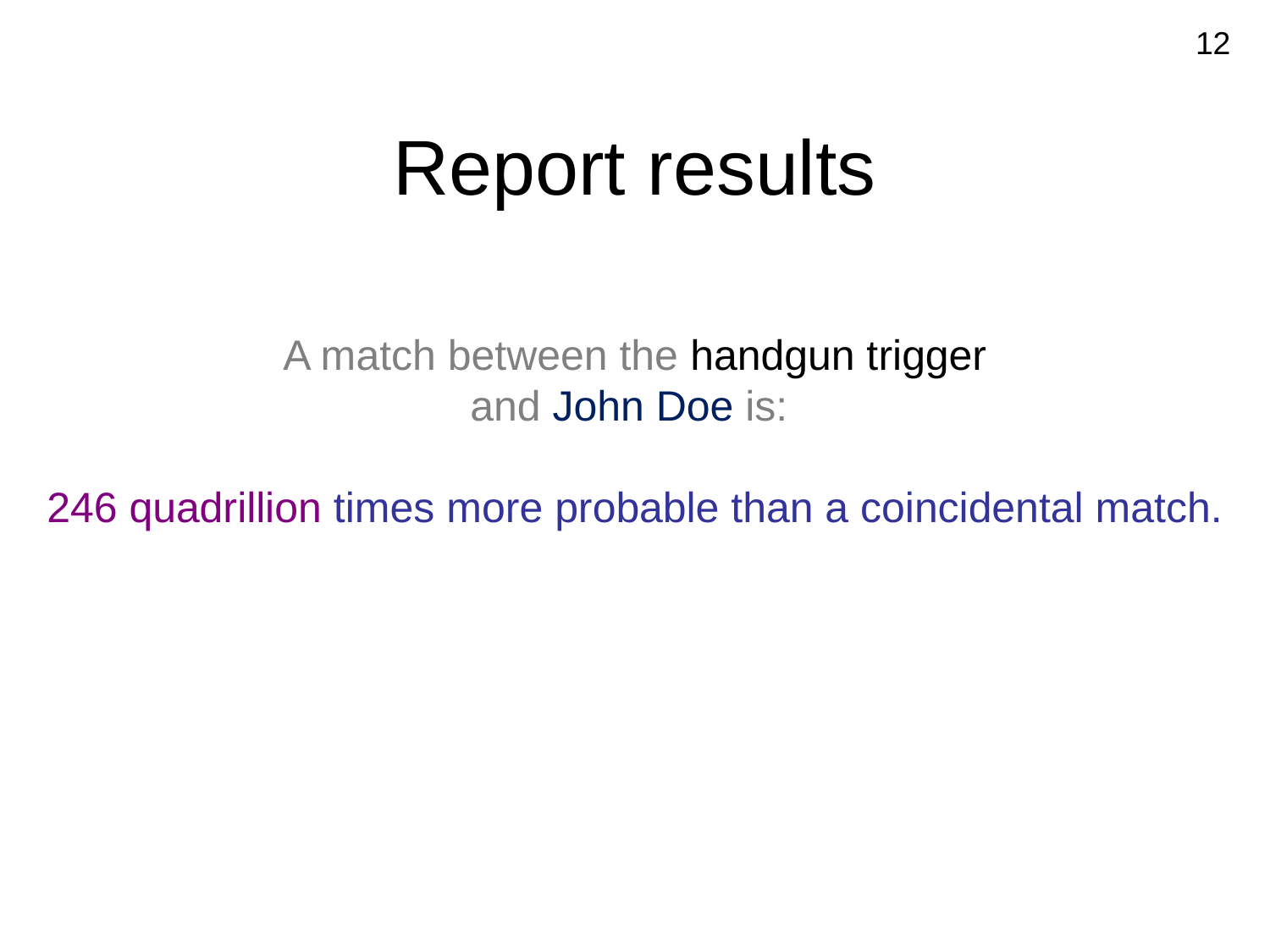

12
# Report results
A match between the handgun trigger
and John Doe is:

246 quadrillion times more probable than a coincidental match.